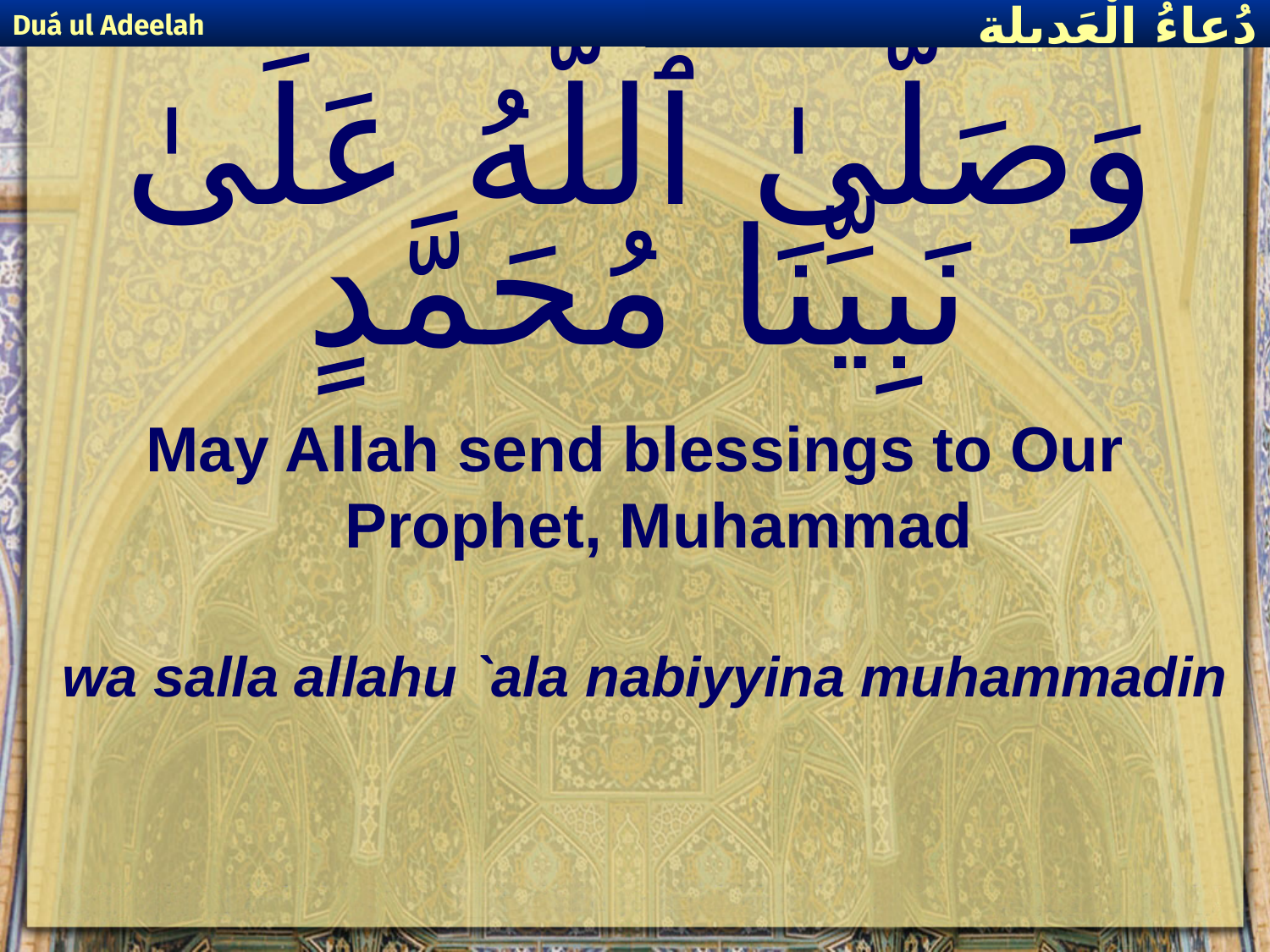

Duá ul Adeelah
دُعاءُ الْعَديلة
# وَصَلَّىٰ ٱللَّهُ عَلَىٰ نَبِيِّنَا مُحَمَّدٍ
May Allah send blessings to Our Prophet, Muhammad
wa salla allahu `ala nabiyyina muhammadin